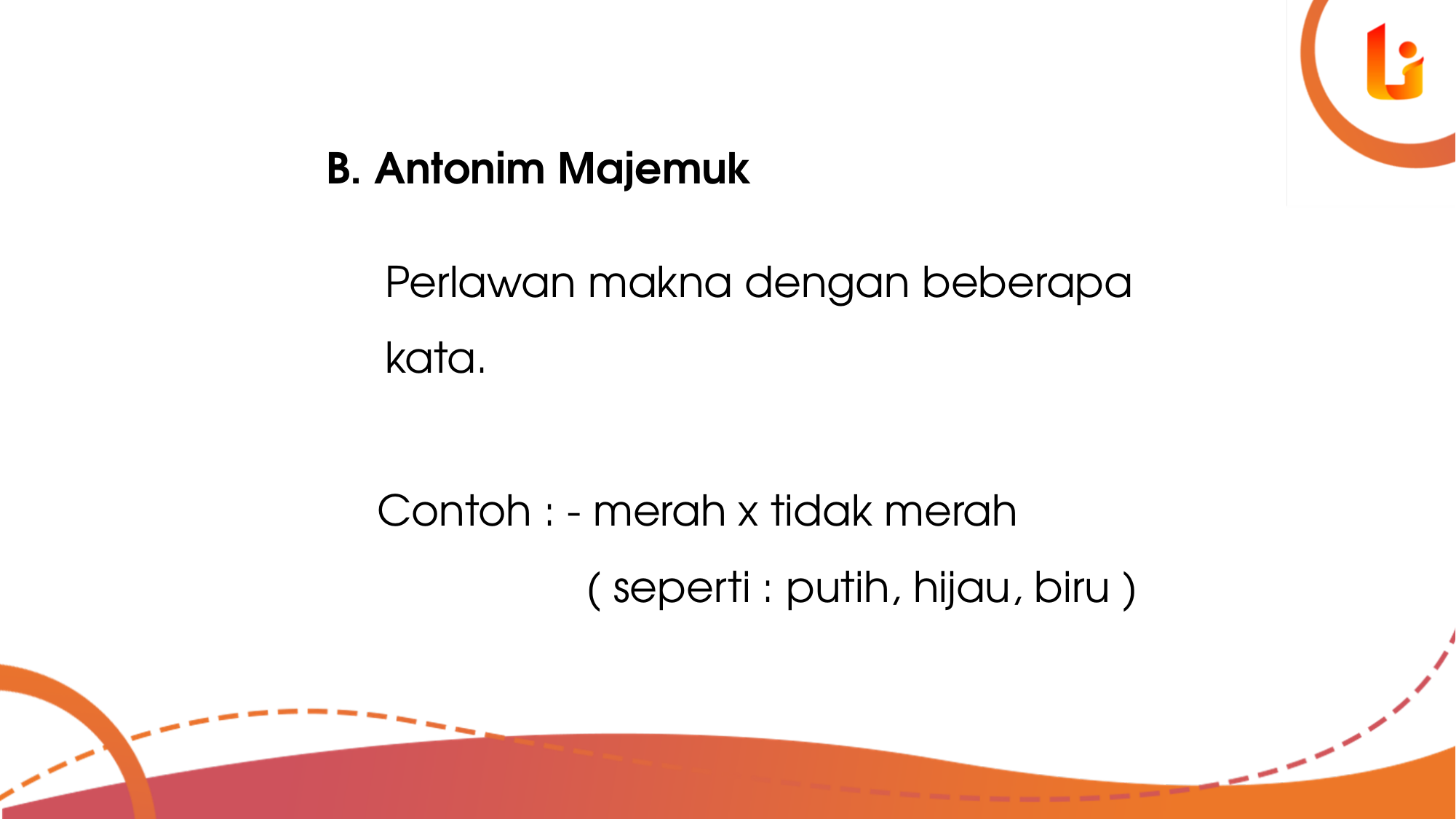

B. Antonim Majemuk

     Perlawan makna dengan beberapa
     kata.

	  Contoh : - merah x tidak merah
                      ( seperti : putih, hijau, biru )